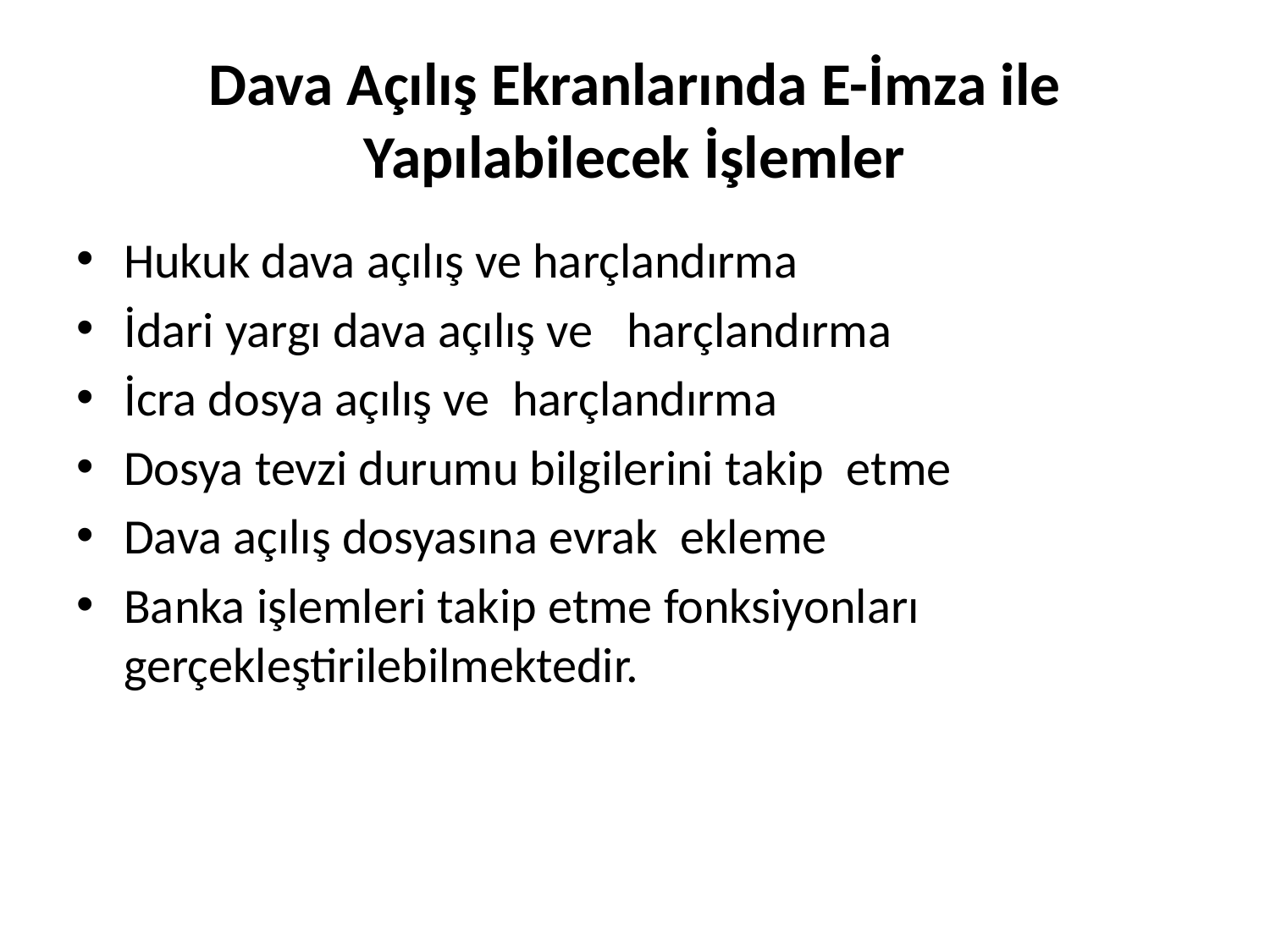

# Dava Açılış Ekranlarında E-İmza ile Yapılabilecek İşlemler
Hukuk dava açılış ve harçlandırma
İdari yargı dava açılış ve   harçlandırma
İcra dosya açılış ve  harçlandırma
Dosya tevzi durumu bilgilerini takip  etme
Dava açılış dosyasına evrak  ekleme
Banka işlemleri takip etme fonksiyonları  gerçekleştirilebilmektedir.